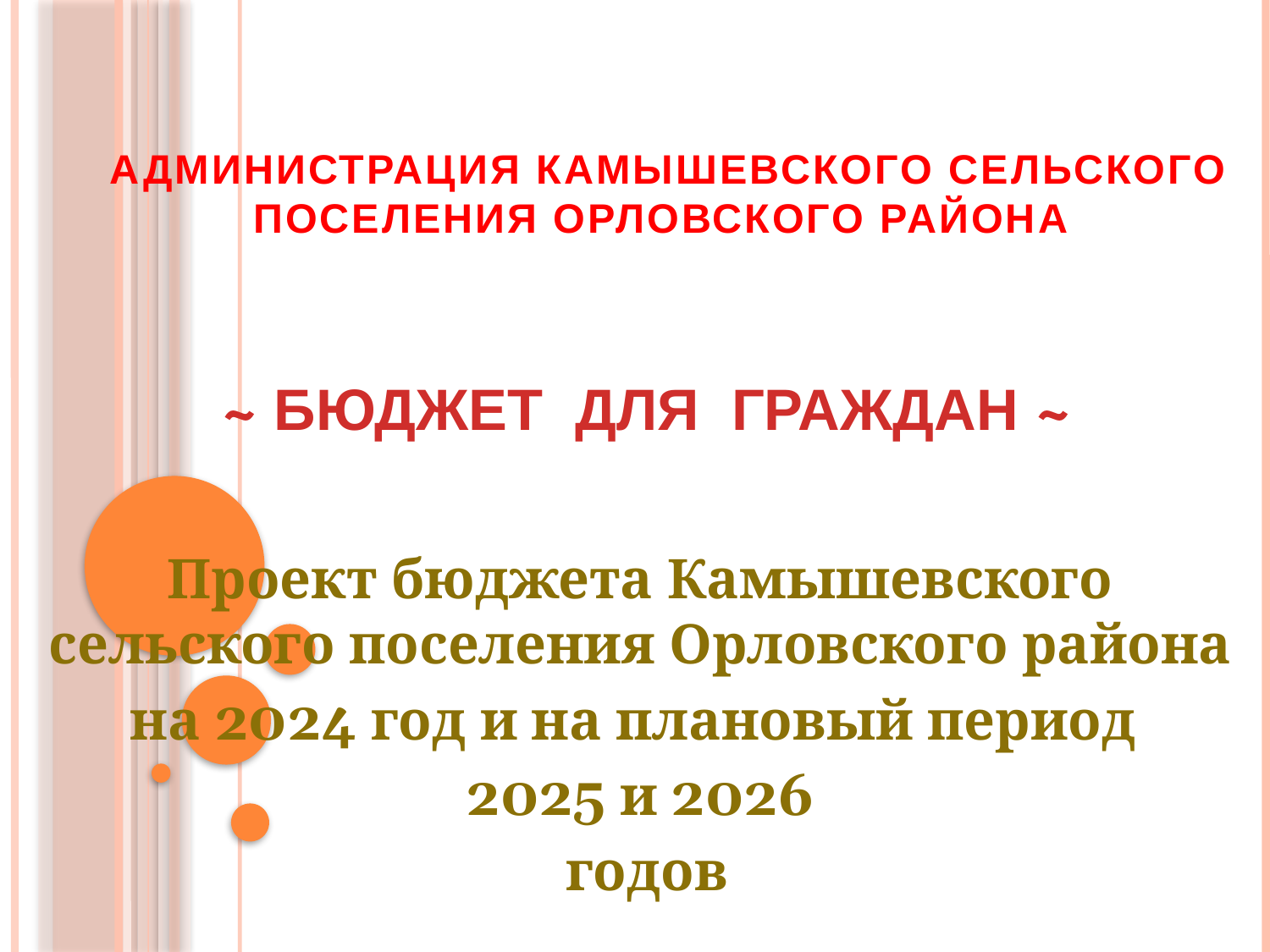

# Администрация Камышевского сельского поселения Орловского района
~ БЮДЖЕТ  ДЛЯ  ГРАЖДАН ~

Проект бюджета Камышевского сельского поселения Орловского района
на 2024 год и на плановый период
2025 и 2026
 годов